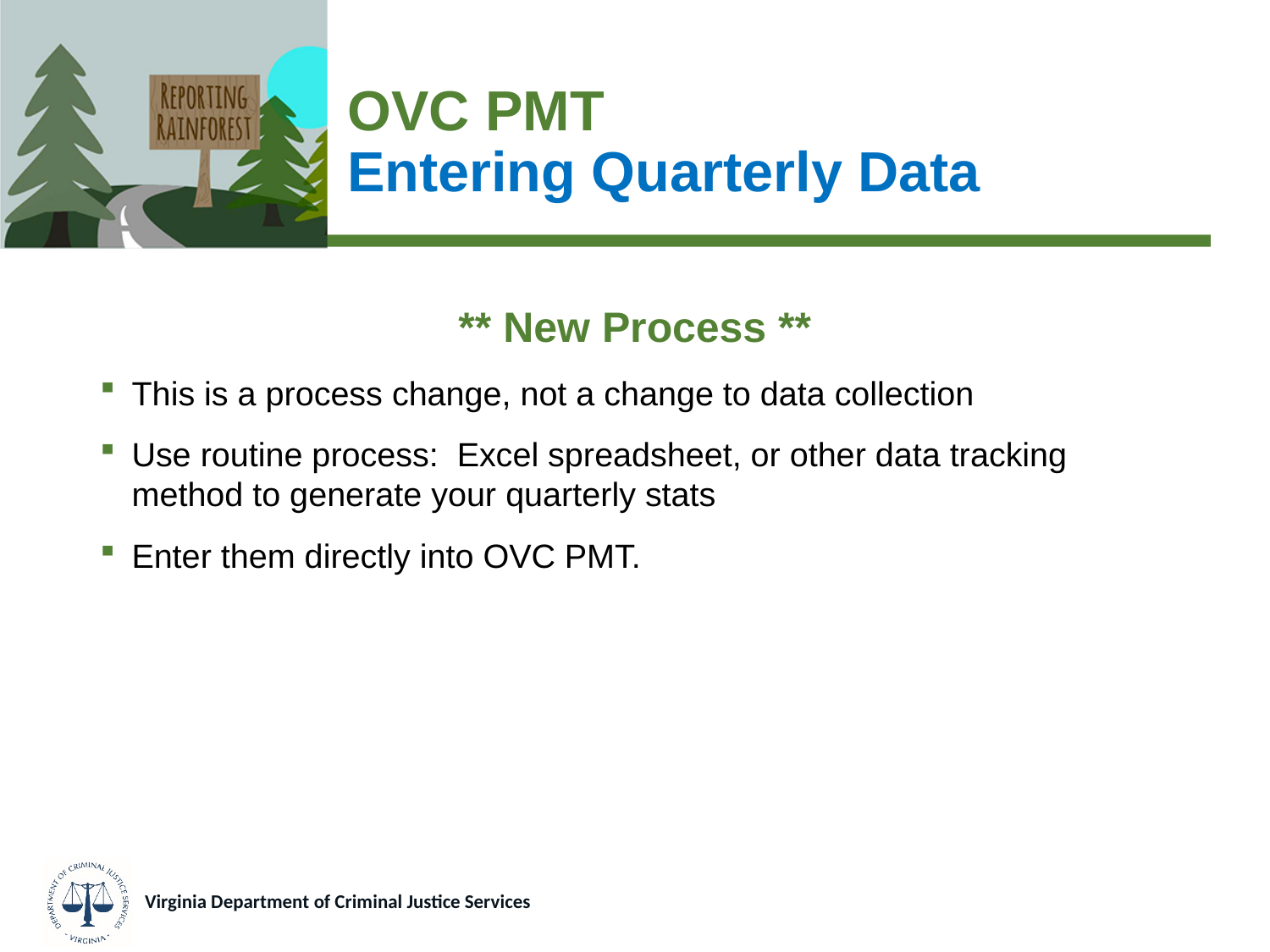

# OVC PMT Entering Quarterly Data
** New Process **
This is a process change, not a change to data collection
Use routine process:  Excel spreadsheet, or other data tracking method to generate your quarterly stats
Enter them directly into OVC PMT.
Virginia Department of Criminal Justice Services